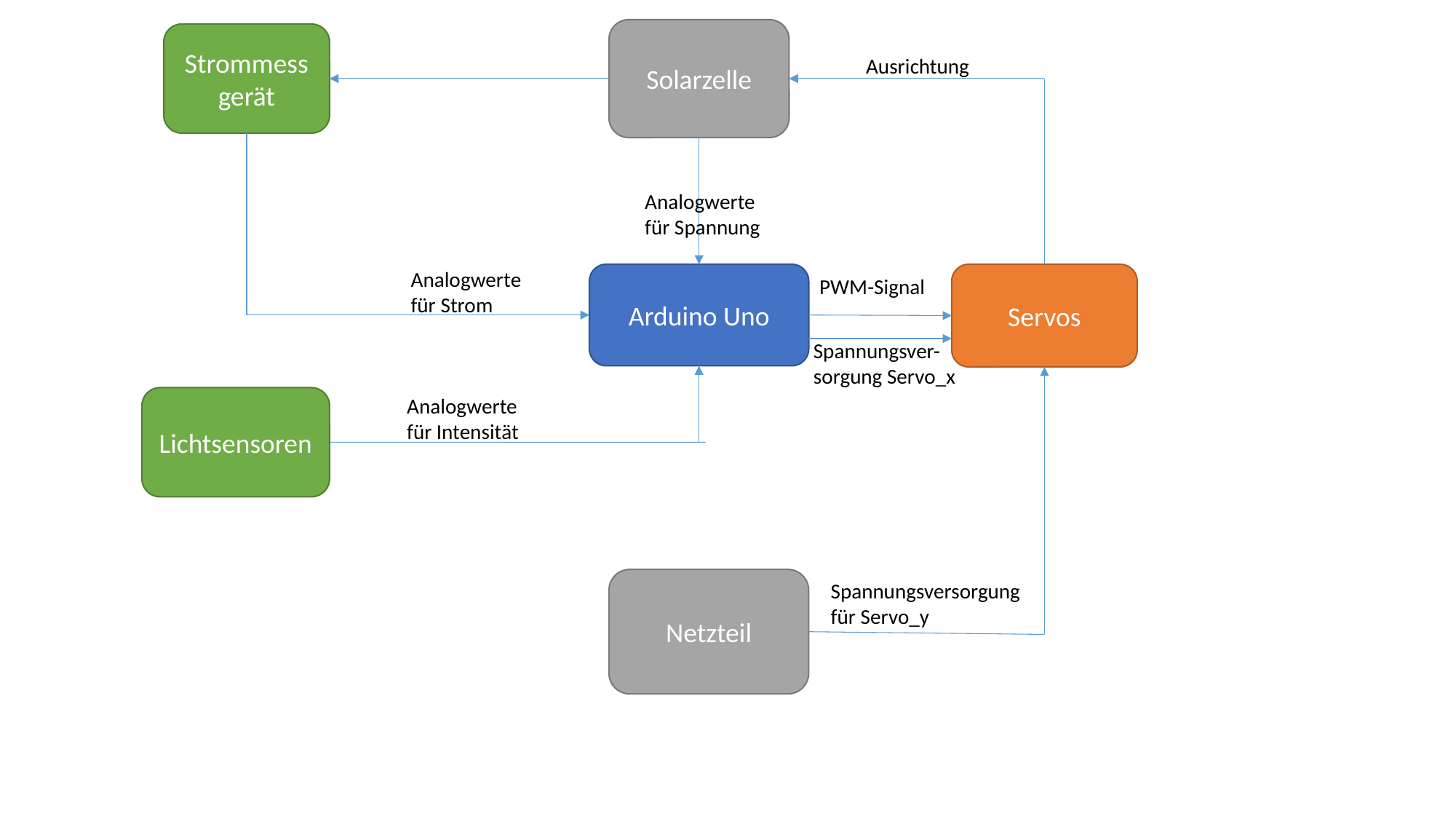

Solarzelle
Strommessgerät
Ausrichtung
Analogwerte für Spannung
Analogwerte für Strom
Arduino Uno
Servos
PWM-Signal
Spannungsver-sorgung Servo_x
Lichtsensoren
Analogwerte für Intensität
Netzteil
Spannungsversorgung für Servo_y